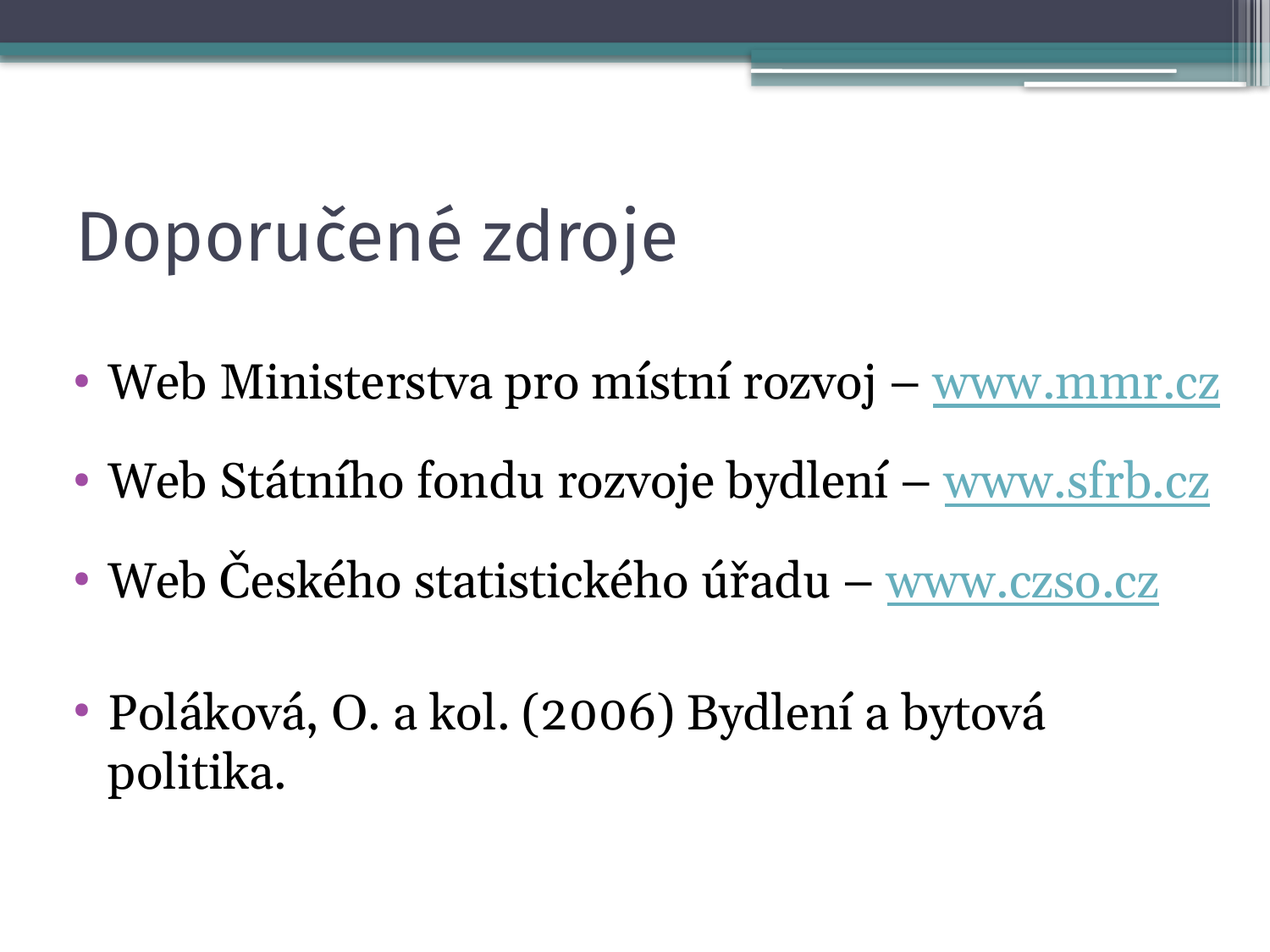

# Doporučené zdroje
Web Ministerstva pro místní rozvoj – www.mmr.cz
Web Státního fondu rozvoje bydlení – www.sfrb.cz
Web Českého statistického úřadu – www.czso.cz

Poláková, O. a kol. (2006) Bydlení a bytová politika.